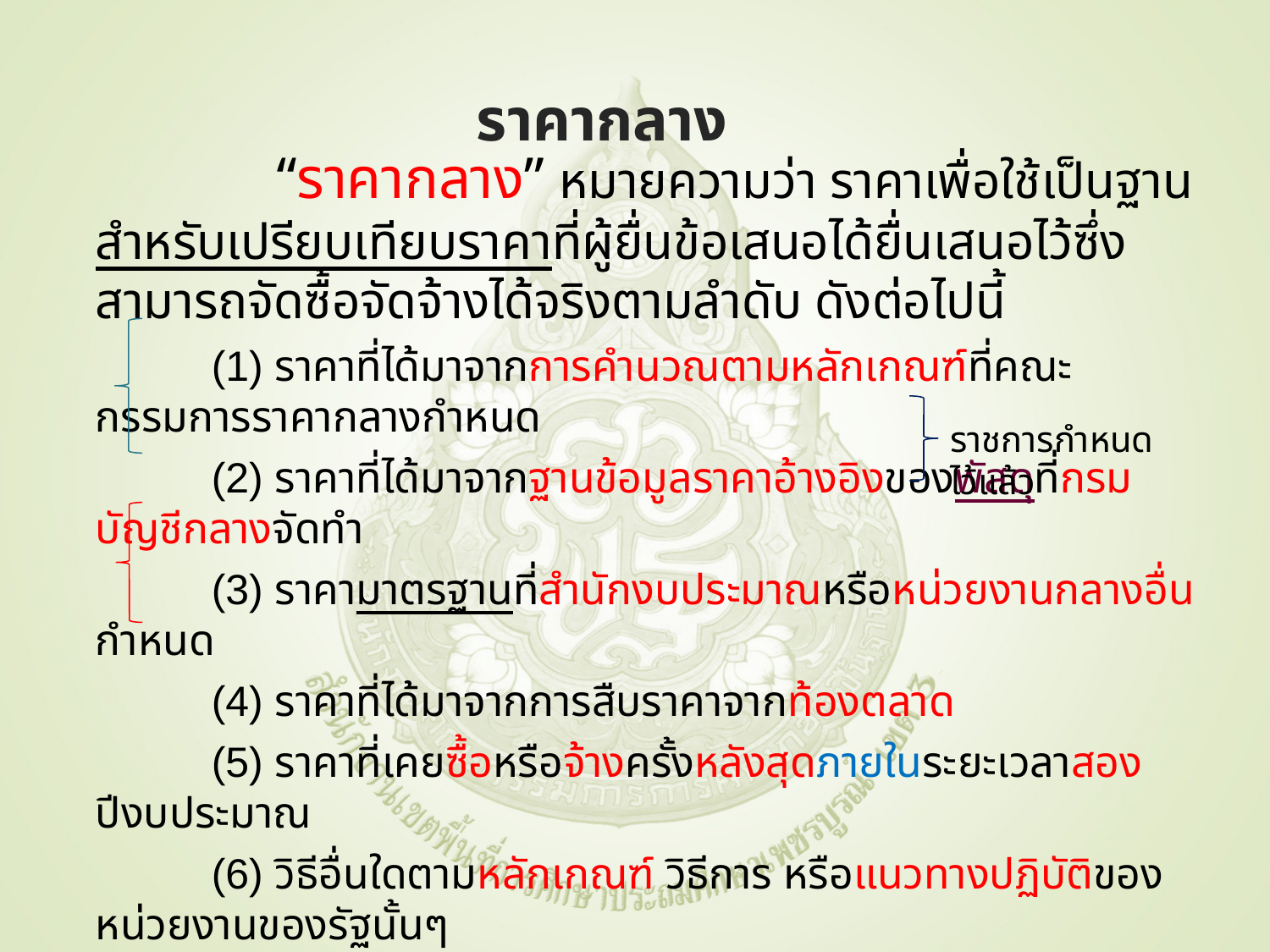

# ราคากลาง
               “ราคากลาง” หมายความว่า ราคาเพื่อใช้เป็นฐานสำหรับเปรียบเทียบราคาที่ผู้ยื่นข้อเสนอได้ยื่นเสนอไว้ซึ่งสามารถจัดซื้อจัดจ้างได้จริงตามลำดับ ดังต่อไปนี้
             (1) ราคาที่ได้มาจากการคำนวณตามหลักเกณฑ์ที่คณะกรรมการราคากลางกำหนด
             (2) ราคาที่ได้มาจากฐานข้อมูลราคาอ้างอิงของพัสดุที่กรมบัญชีกลางจัดทำ
             (3) ราคามาตรฐานที่สำนักงบประมาณหรือหน่วยงานกลางอื่นกำหนด
             (4) ราคาที่ได้มาจากการสืบราคาจากท้องตลาด
             (5) ราคาที่เคยซื้อหรือจ้างครั้งหลังสุดภายในระยะเวลาสองปีงบประมาณ
             (6) วิธีอื่นใดตามหลักเกณฑ์ วิธีการ หรือแนวทางปฏิบัติของหน่วยงานของรัฐนั้นๆ
                            ในกรณีที่มีราคาตาม (1) ให้ใช้ราคาตาม (1) ก่อน  ในกรณีที่ไม่มีราคาตาม (1) แต่มีราคาตาม (2)  หรือ (3) ให้ใช้ราคาตาม (2) หรือ (3) ก่อน โดยจะใช้ราคาใดตาม (2) หรือ (3) ให้คำนึงถึงประโยชน์ของหน่วยงานของรัฐเป็นสำคัญ ในกรณีที่ไม่มีราคาตาม (1) (2) และ (3) ให้ใช้ราคาตาม (4) (5)หรือ (6) โดยจะใช้ราคาใดตาม  (4) (5)หรือ (6)ให้คำนึงถึงประโยชน์ของหน่วยงานของรัฐเป็นสำคัญ

ราชการกำหนดไว้แล้ว